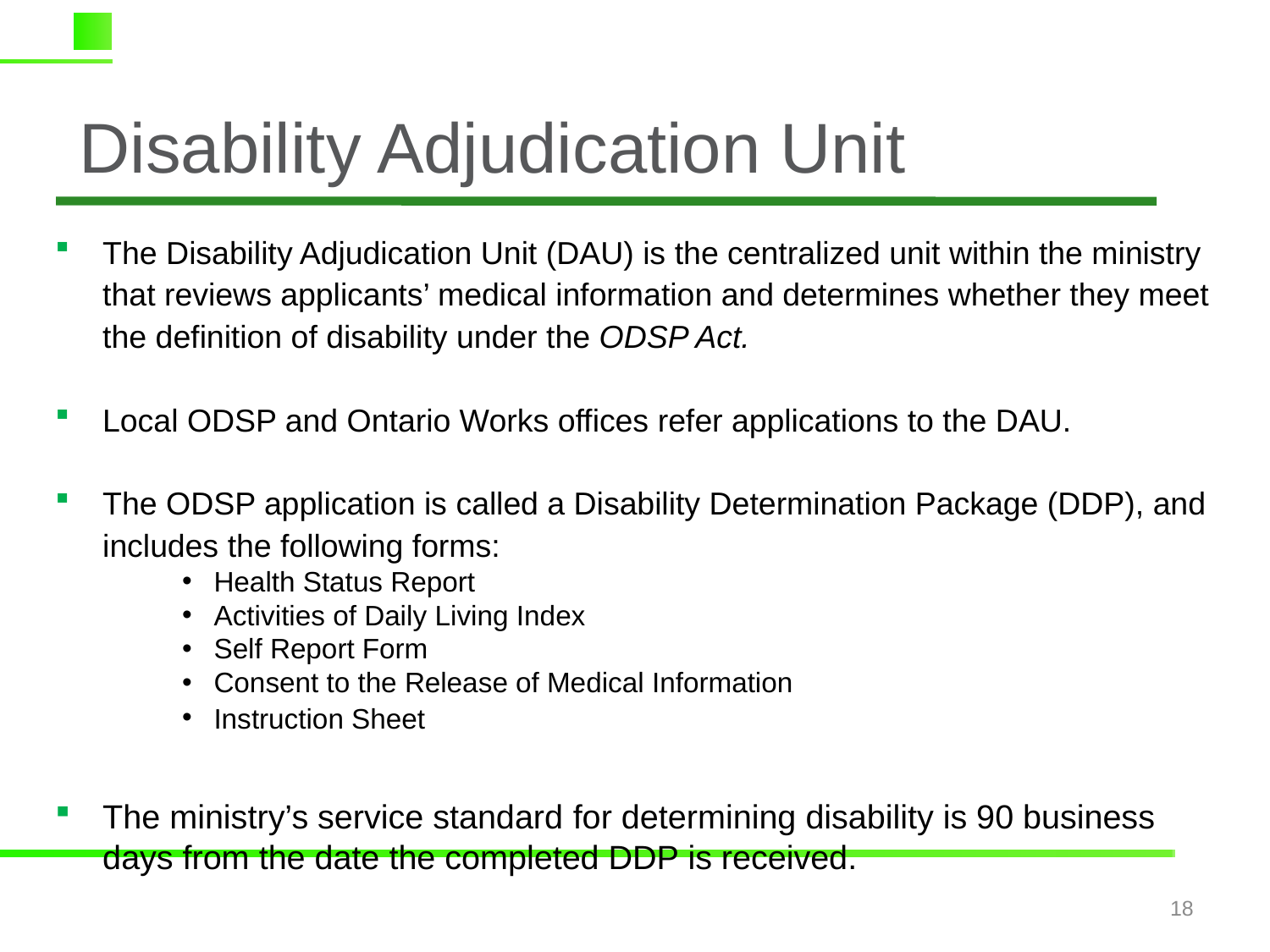

# Disability Adjudication Unit
The Disability Adjudication Unit (DAU) is the centralized unit within the ministry that reviews applicants’ medical information and determines whether they meet the definition of disability under the ODSP Act.

Local ODSP and Ontario Works offices refer applications to the DAU.

The ODSP application is called a Disability Determination Package (DDP), and includes the following forms:
Health Status Report
Activities of Daily Living Index
Self Report Form
Consent to the Release of Medical Information
Instruction Sheet

The ministry’s service standard for determining disability is 90 business days from the date the completed DDP is received.

18